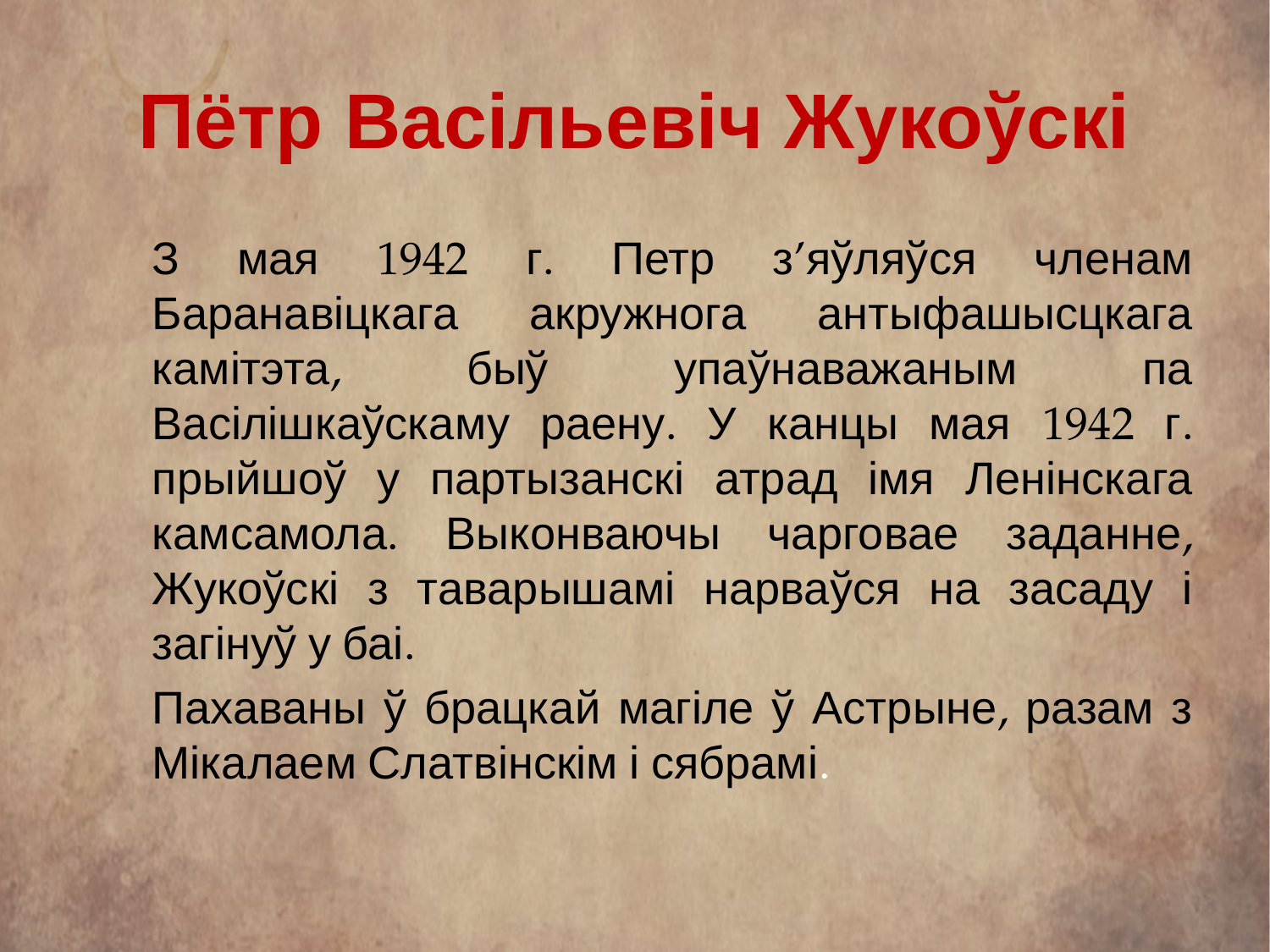

# Пётр Васільевіч Жукоўскі
	З мая 1942 г. Петр з’яўляўся членам Баранавіцкага акружнога антыфашысцкага камітэта, быў упаўнаважаным па Васілішкаўскаму раену. У канцы мая 1942 г. прыйшоў у партызанскі атрад імя Ленінскага камсамола. Выконваючы чарговае заданне, Жукоўскі з таварышамі нарваўся на засаду і загінуў у баі.
	Пахаваны ў брацкай магіле ў Астрыне, разам з Мікалаем Слатвінскім і сябрамі.